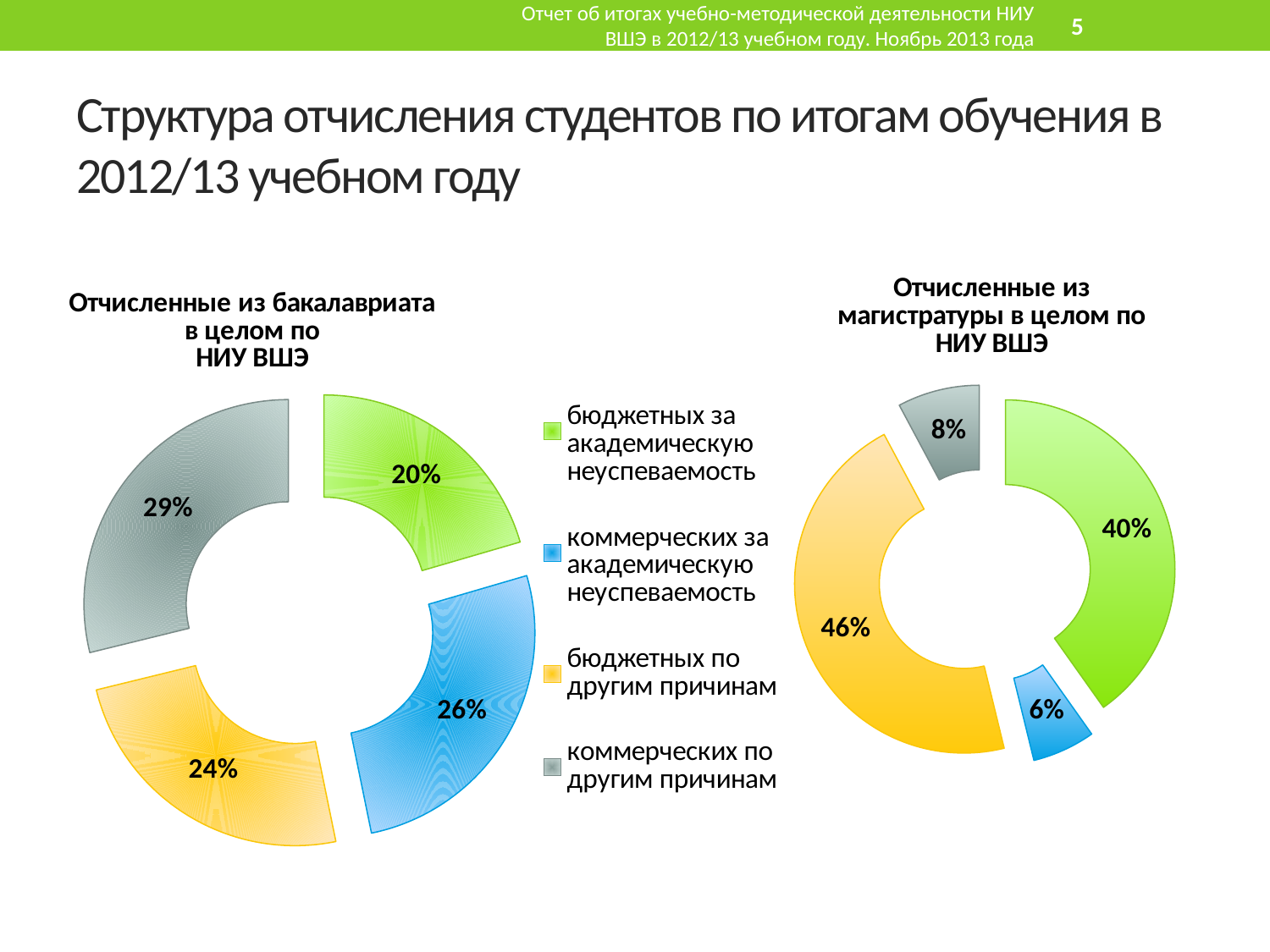

Отчет об итогах учебно-методической деятельности НИУ ВШЭ в 2012/13 учебном году. Ноябрь 2013 года
5
# Структура отчисления студентов по итогам обучения в 2012/13 учебном году

### Chart: Отчисленные из бакалавриата
 в целом по
НИУ ВШЭ

| Category |  |
|---|---|
| бюджетных за академическую неуспеваемость | 309.0 |
| коммерческих за академическую неуспеваемость | 397.0 |
| бюджетных по другим причинам | 368.0 |
| коммерческих по другим причинам | 435.0 |

### Chart: Отчисленные из магистратуры в целом по НИУ ВШЭ

| Category |  |
|---|---|
| бюджетных за академическую неуспеваемость | 221.0 |
| коммерческих за академическую неуспеваемость | 33.0 |
| бюджетных по другим причинам | 253.0 |
| коммерческих по другим причинам | 43.0 |